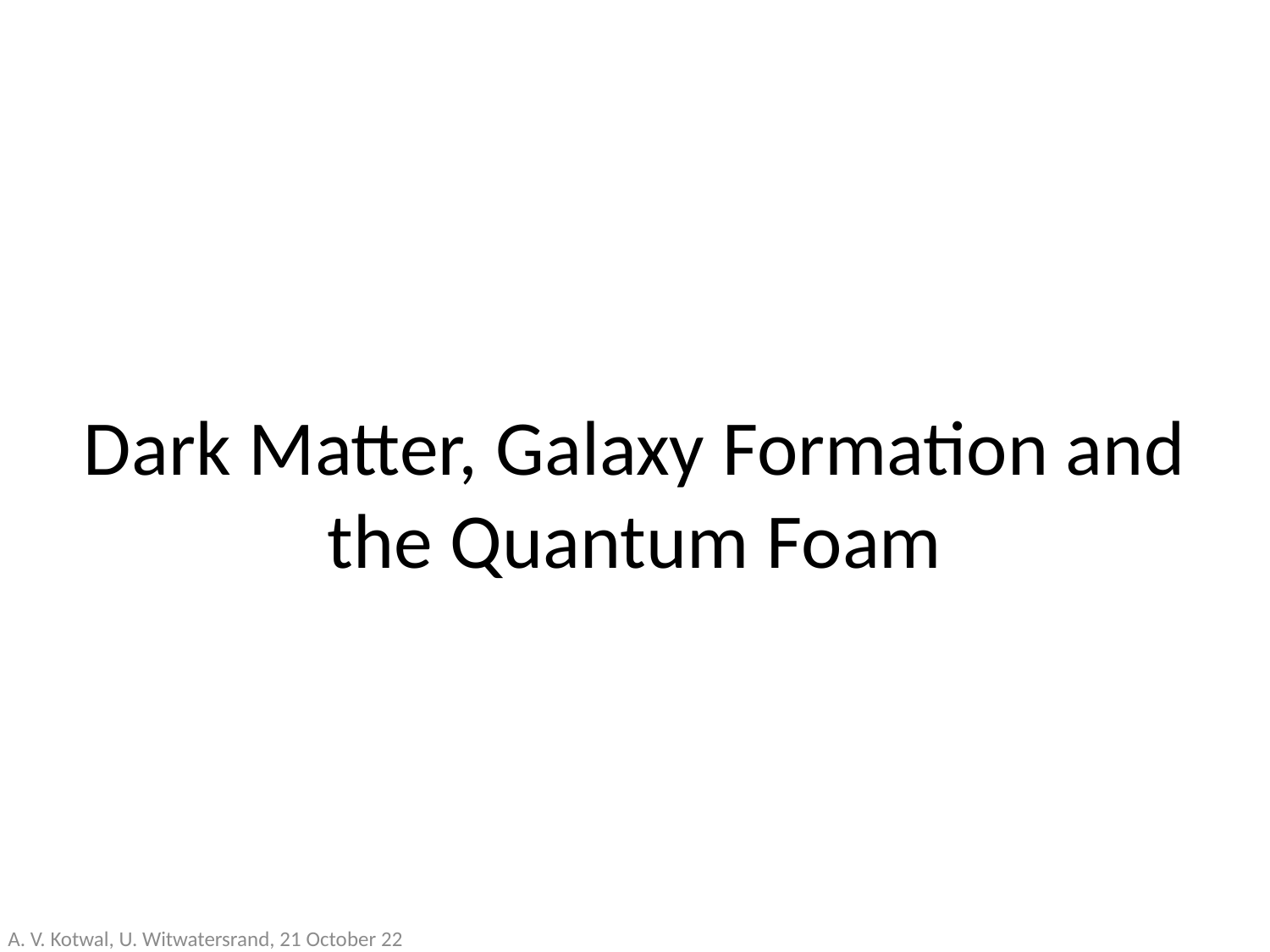

# Dark Matter, Galaxy Formation and the Quantum Foam
A. V. Kotwal, U. Witwatersrand, 21 October 22